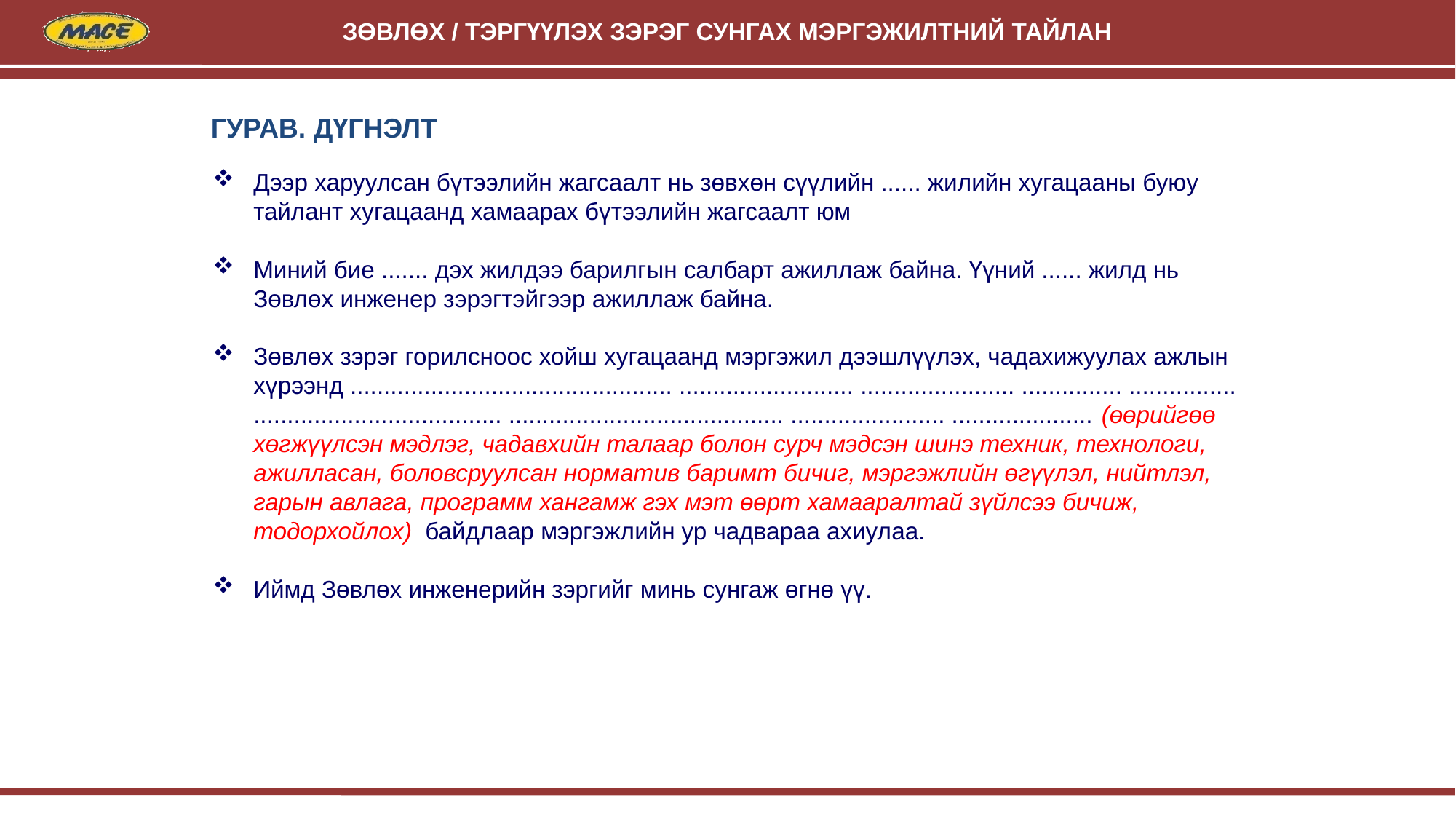

ГУРАВ. ДҮГНЭЛТ
Дээр харуулсан бүтээлийн жагсаалт нь зөвхөн сүүлийн ...... жилийн хугацааны буюу тайлант хугацаанд хамаарах бүтээлийн жагсаалт юм

Миний бие ....... дэх жилдээ барилгын салбарт ажиллаж байна. Үүний ...... жилд нь Зөвлөх инженер зэрэгтэйгээр ажиллаж байна.

Зөвлөх зэрэг горилсноос хойш хугацаанд мэргэжил дээшлүүлэх, чадахижуулах ажлын хүрээнд ................................................ .......................... ....................... ............... ..................................................... ......................................... ....................... ..................... (өөрийгөө хөгжүүлсэн мэдлэг, чадавхийн талаар болон сурч мэдсэн шинэ техник, технологи, ажилласан, боловсруулсан норматив баримт бичиг, мэргэжлийн өгүүлэл, нийтлэл, гарын авлага, программ хангамж гэх мэт өөрт хамааралтай зүйлсээ бичиж, тодорхойлох)  байдлаар мэргэжлийн ур чадвараа ахиулаа.

Иймд Зөвлөх инженерийн зэргийг минь сунгаж өгнө үү.